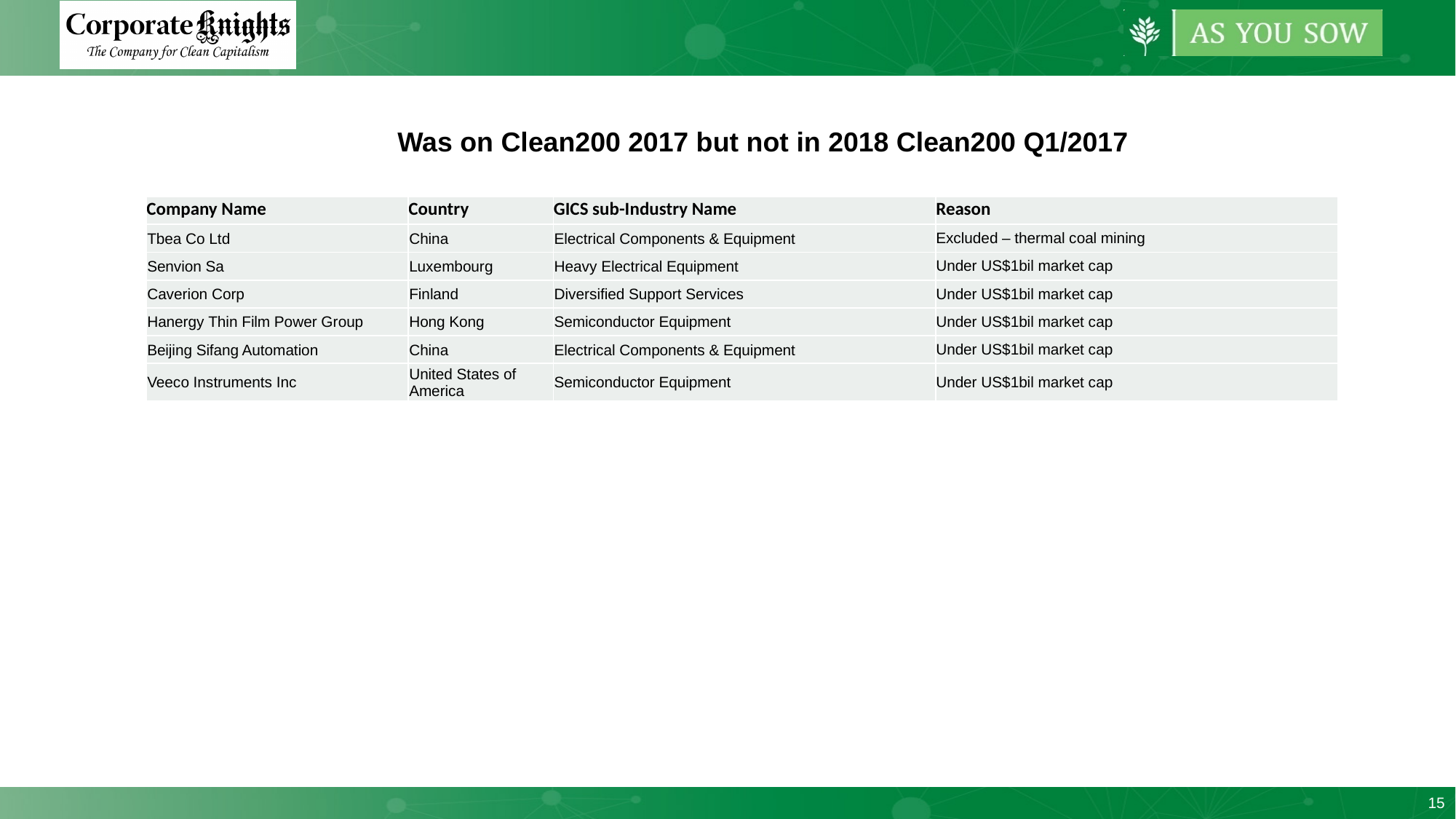

Was on Clean200 2017 but not in 2018 Clean200 Q1/2017
| Company Name | Country | GICS sub-Industry Name | Reason |
| --- | --- | --- | --- |
| Tbea Co Ltd | China | Electrical Components & Equipment | Excluded – thermal coal mining |
| Senvion Sa | Luxembourg | Heavy Electrical Equipment | Under US$1bil market cap |
| Caverion Corp | Finland | Diversified Support Services | Under US$1bil market cap |
| Hanergy Thin Film Power Group | Hong Kong | Semiconductor Equipment | Under US$1bil market cap |
| Beijing Sifang Automation | China | Electrical Components & Equipment | Under US$1bil market cap |
| Veeco Instruments Inc | United States of America | Semiconductor Equipment | Under US$1bil market cap |